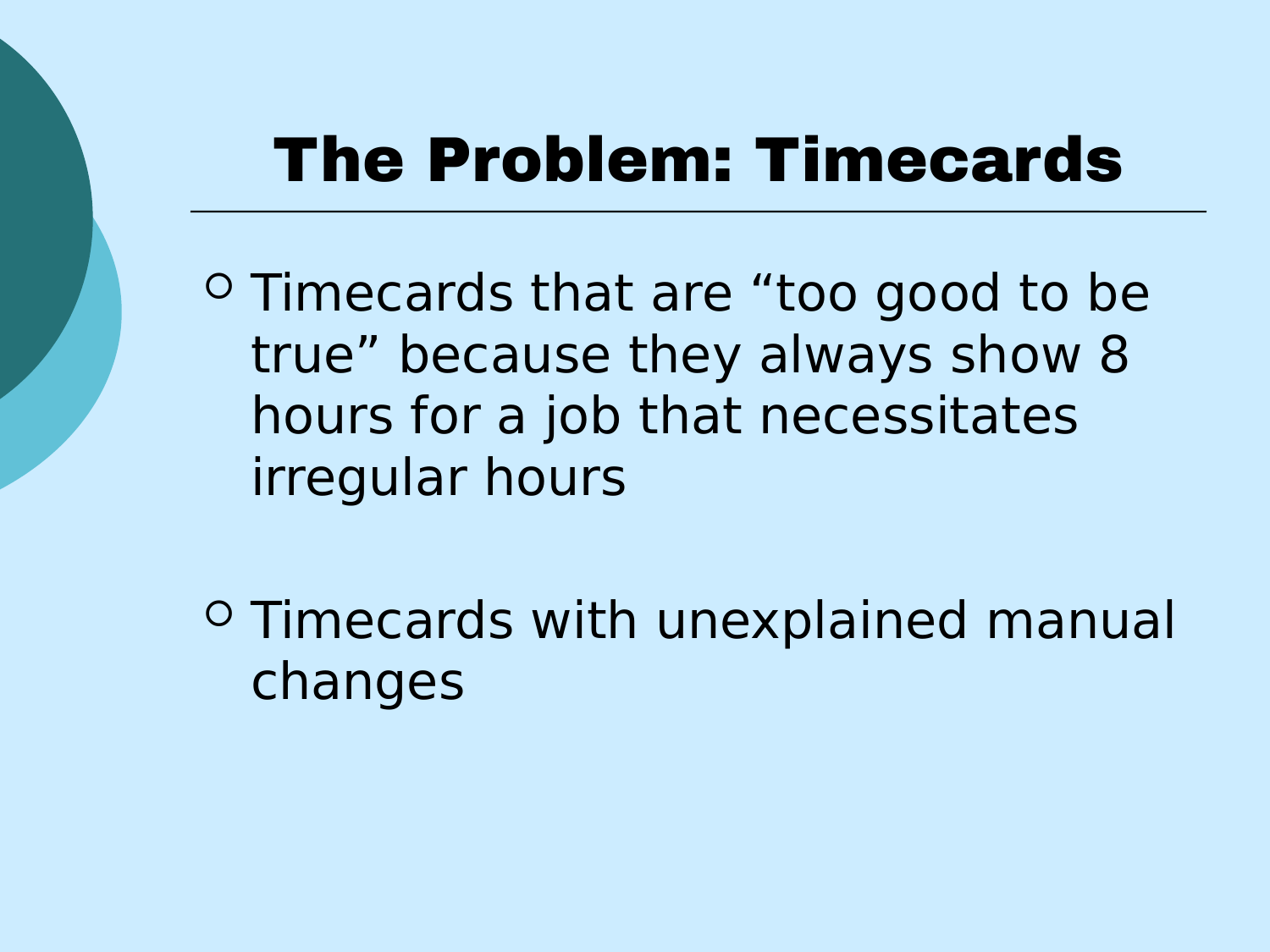

# The Problem: Timecards
Timecards that are “too good to be true” because they always show 8 hours for a job that necessitates irregular hours

Timecards with unexplained manual changes